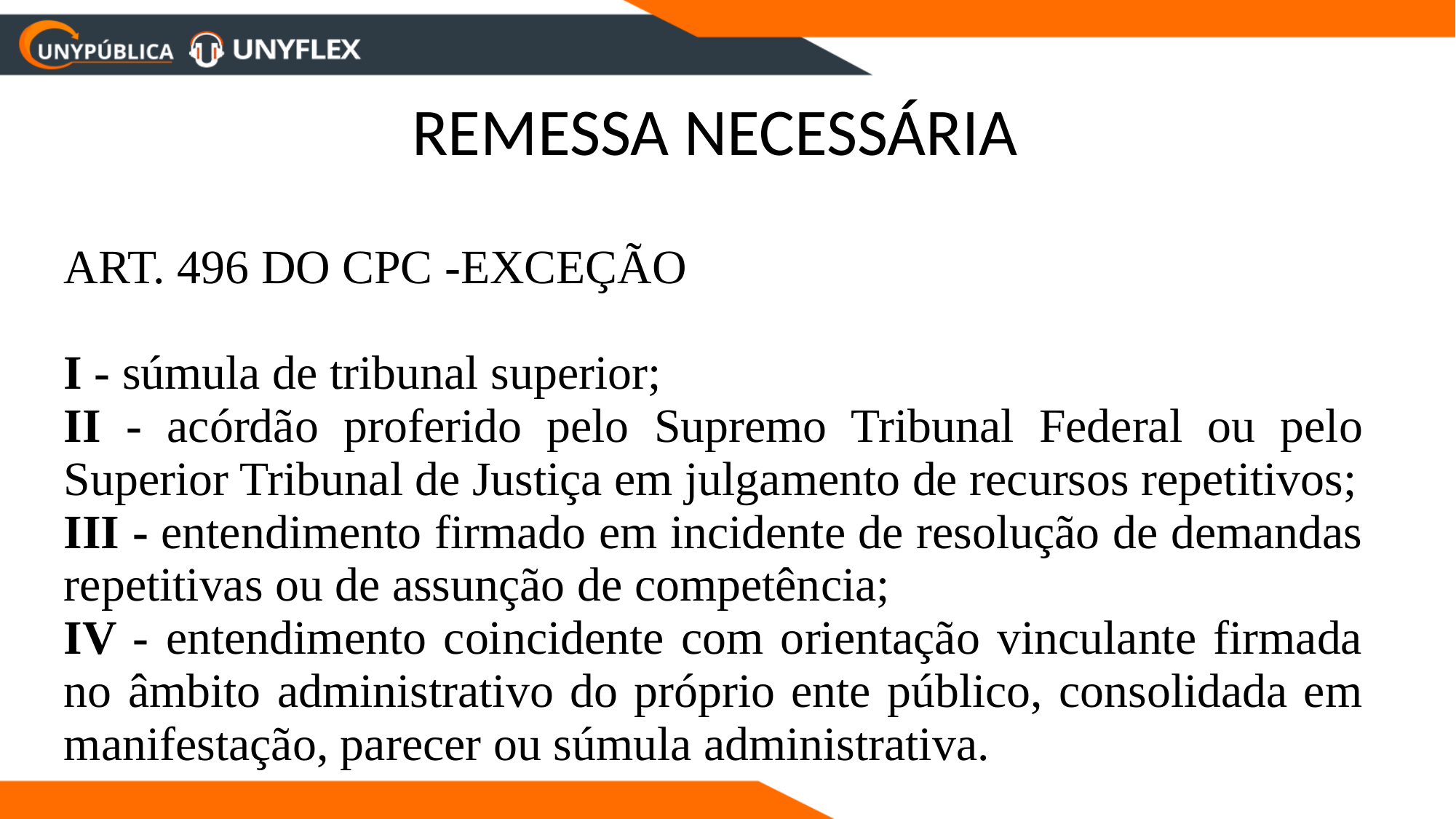

REMESSA NECESSÁRIA

ART. 496 DO CPC -EXCEÇÃO

I - súmula de tribunal superior;
II - acórdão proferido pelo Supremo Tribunal Federal ou pelo Superior Tribunal de Justiça em julgamento de recursos repetitivos;
III - entendimento firmado em incidente de resolução de demandas repetitivas ou de assunção de competência;
IV - entendimento coincidente com orientação vinculante firmada no âmbito administrativo do próprio ente público, consolidada em manifestação, parecer ou súmula administrativa.